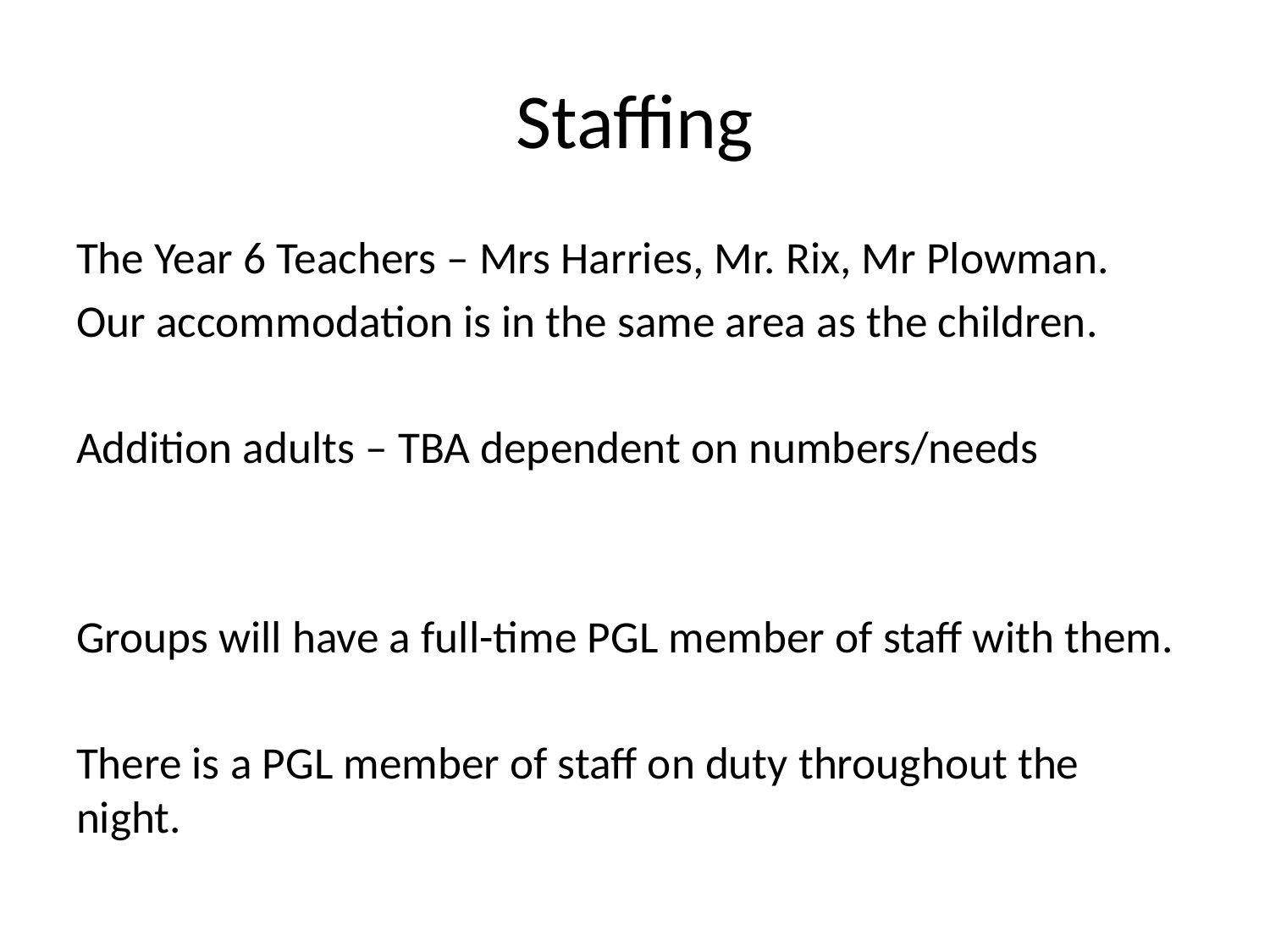

# Staffing
The Year 6 Teachers – Mrs Harries, Mr. Rix, Mr Plowman.
Our accommodation is in the same area as the children.

Addition adults – TBA dependent on numbers/needs

Groups will have a full-time PGL member of staff with them.

There is a PGL member of staff on duty throughout the night.